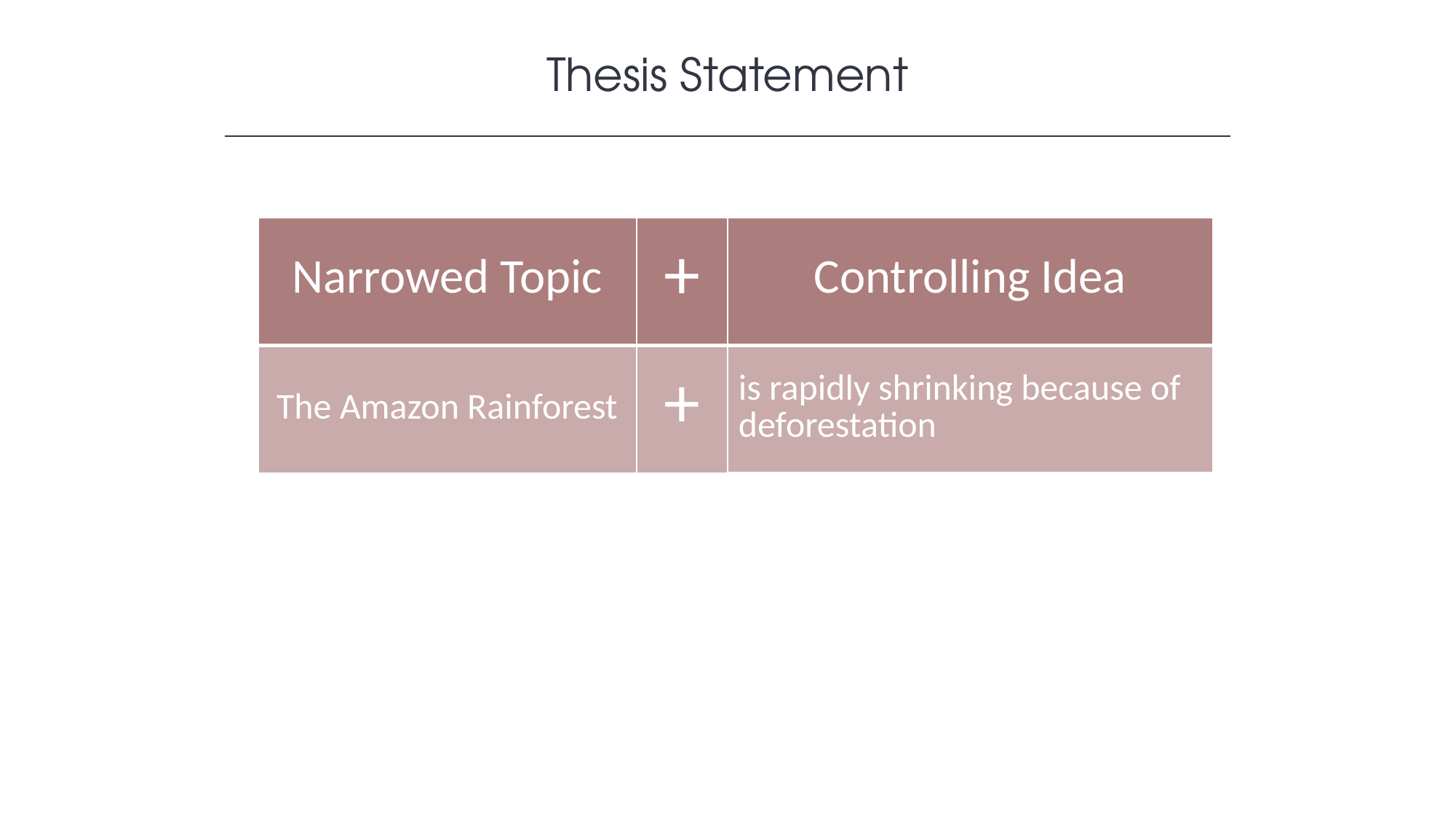

Thesis Statement
HAWKES LEARNING
| Narrowed Topic |
| --- |
| + |
| --- |
| Controlling Idea |
| --- |
| is rapidly shrinking because of deforestation |
| --- |
| The Amazon Rainforest |
| --- |
| + |
| --- |